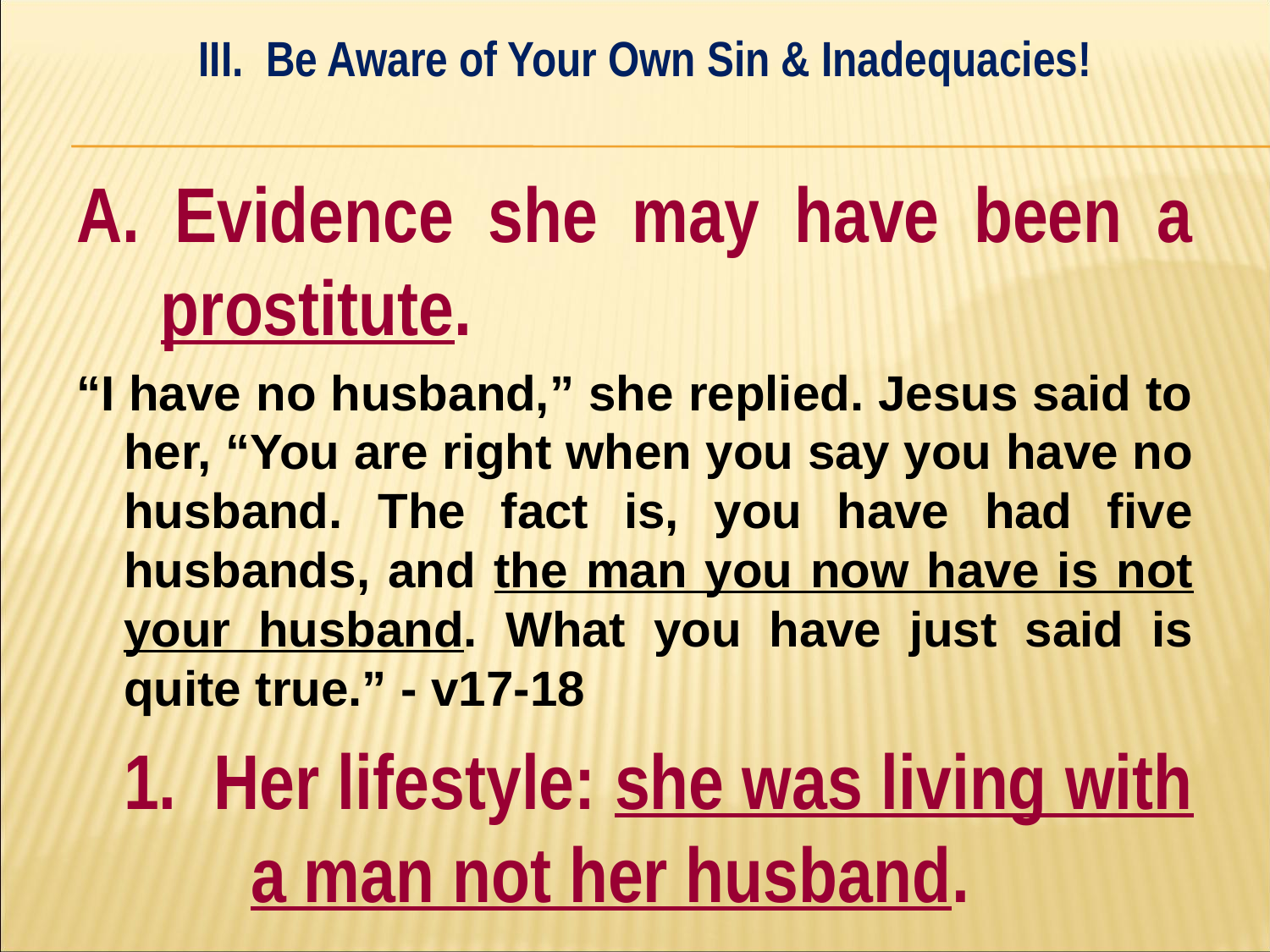

III.  Be Aware of Your Own Sin & Inadequacies!
#
A. Evidence she may have been a prostitute.
“I have no husband,” she replied. Jesus said to her, “You are right when you say you have no husband. The fact is, you have had five husbands, and the man you now have is not your husband. What you have just said is quite true.” - v17-18
	1.  Her lifestyle: she was living with 	a man not her husband.